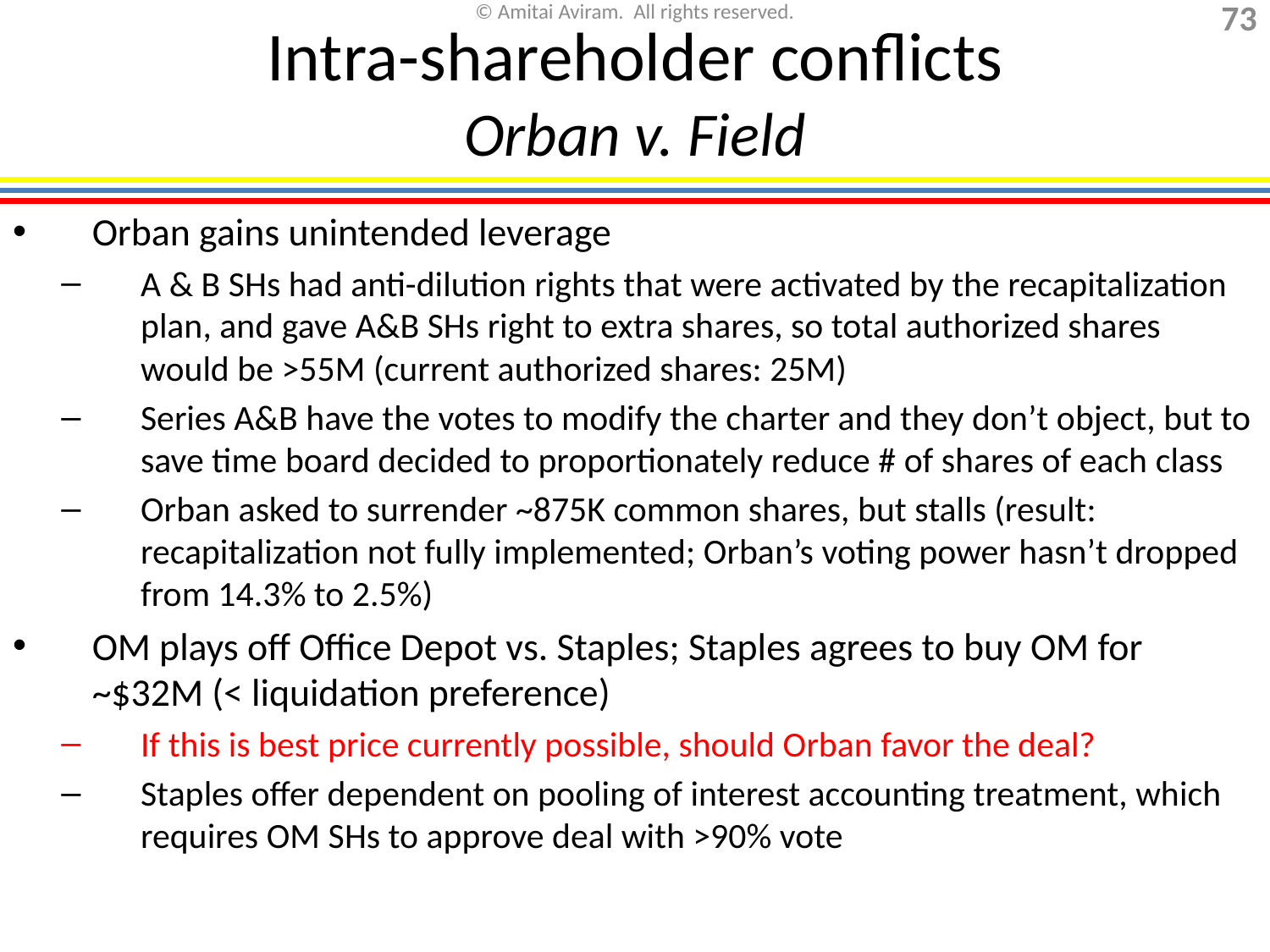

# Intra-shareholder conflicts Orban v. Field
Orban gains unintended leverage
A & B SHs had anti-dilution rights that were activated by the recapitalization plan, and gave A&B SHs right to extra shares, so total authorized shares would be >55M (current authorized shares: 25M)
Series A&B have the votes to modify the charter and they don’t object, but to save time board decided to proportionately reduce # of shares of each class
Orban asked to surrender ~875K common shares, but stalls (result: recapitalization not fully implemented; Orban’s voting power hasn’t dropped from 14.3% to 2.5%)
OM plays off Office Depot vs. Staples; Staples agrees to buy OM for ~$32M (< liquidation preference)
If this is best price currently possible, should Orban favor the deal?
Staples offer dependent on pooling of interest accounting treatment, which requires OM SHs to approve deal with >90% vote